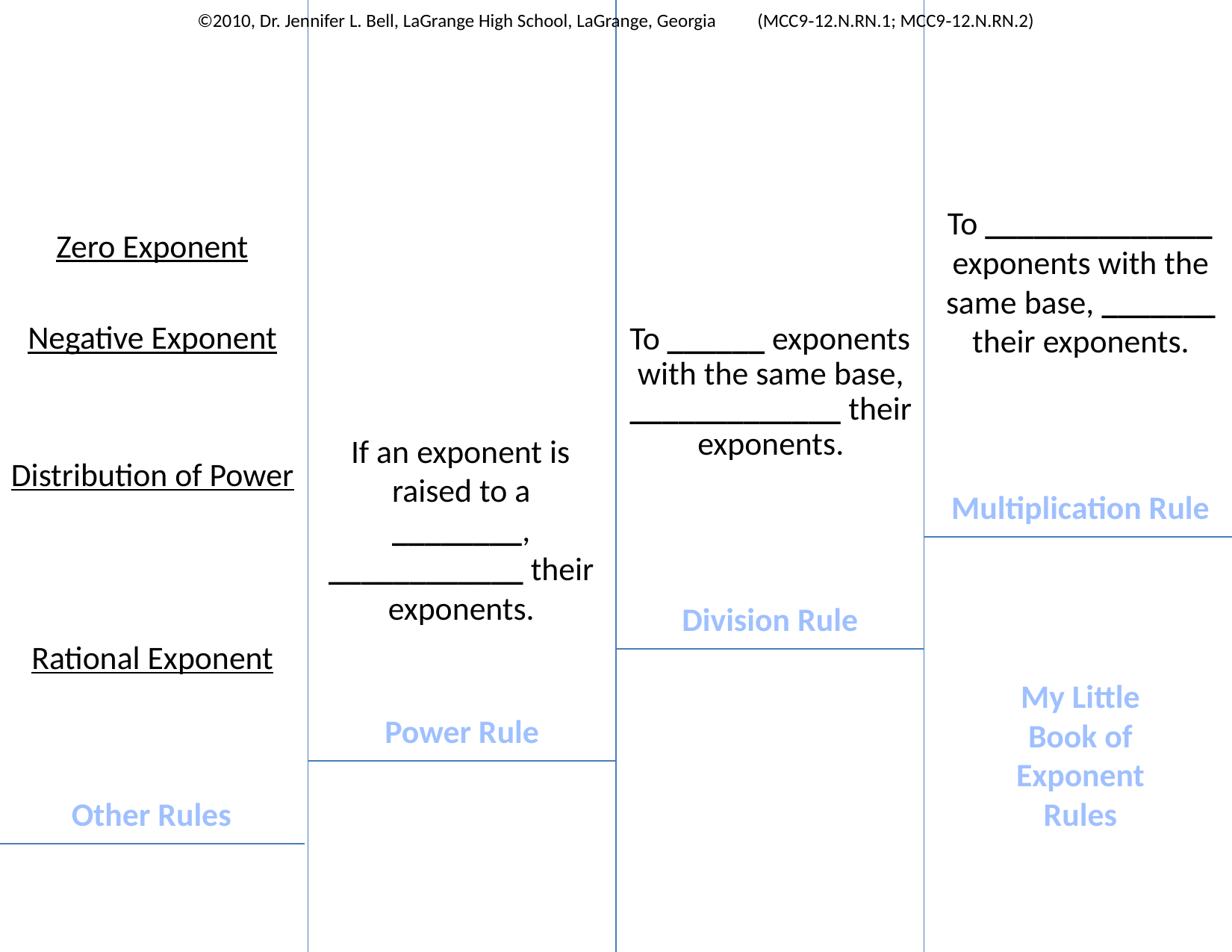

©2010, Dr. Jennifer L. Bell, LaGrange High School, LaGrange, Georgia 	(MCC9‐12.N.RN.1; MCC9‐12.N.RN.2)
To ______________ exponents with the same base, _______ their exponents.

Zero Exponent

Negative Exponent

Distribution of Power

Rational Exponent
To ______ exponents with the same base, _____________ their exponents.

If an exponent is raised to a ________, ____________ their exponents.

Multiplication Rule
Division Rule
My Little
Book of
Exponent
Rules
Power Rule
Other Rules